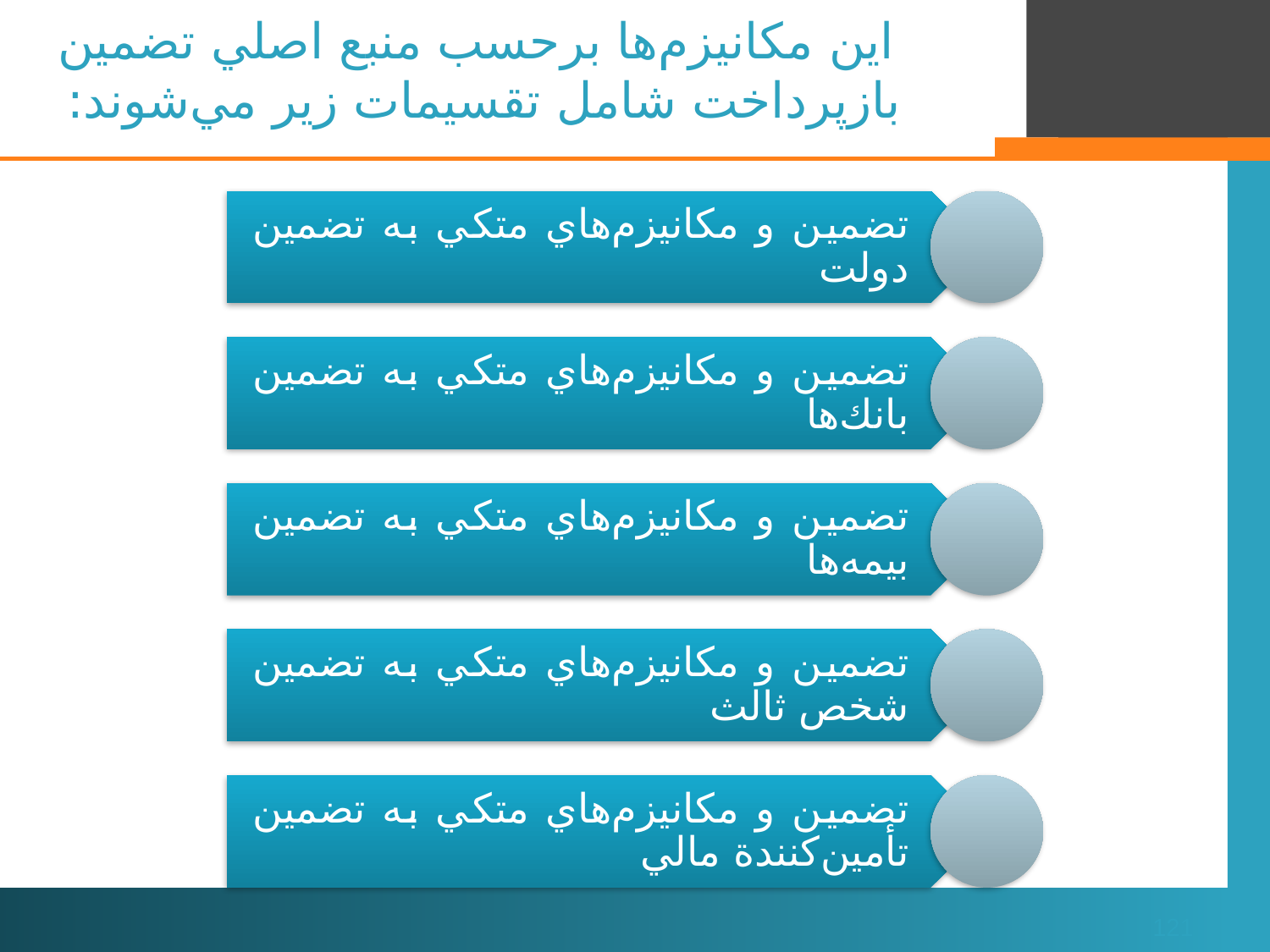

# اين مكانيزم‌ها برحسب منبع اصلي تضمين بازپرداخت شامل تقسيمات زير مي‌شوند:
تضمين و مكانيزم‌هاي متكي به تضمين دولت
تضمين و مكانيزم‌هاي متكي به تضمين بانك‌ها
تضمين و مكانيزم‌هاي متكي به تضمين بيمه‌ها
تضمين و مكانيزم‌هاي متكي به تضمين شخص ثالث
تضمين و مكانيزم‌هاي متكي به تضمين تأمين‌كنندة مالي
121